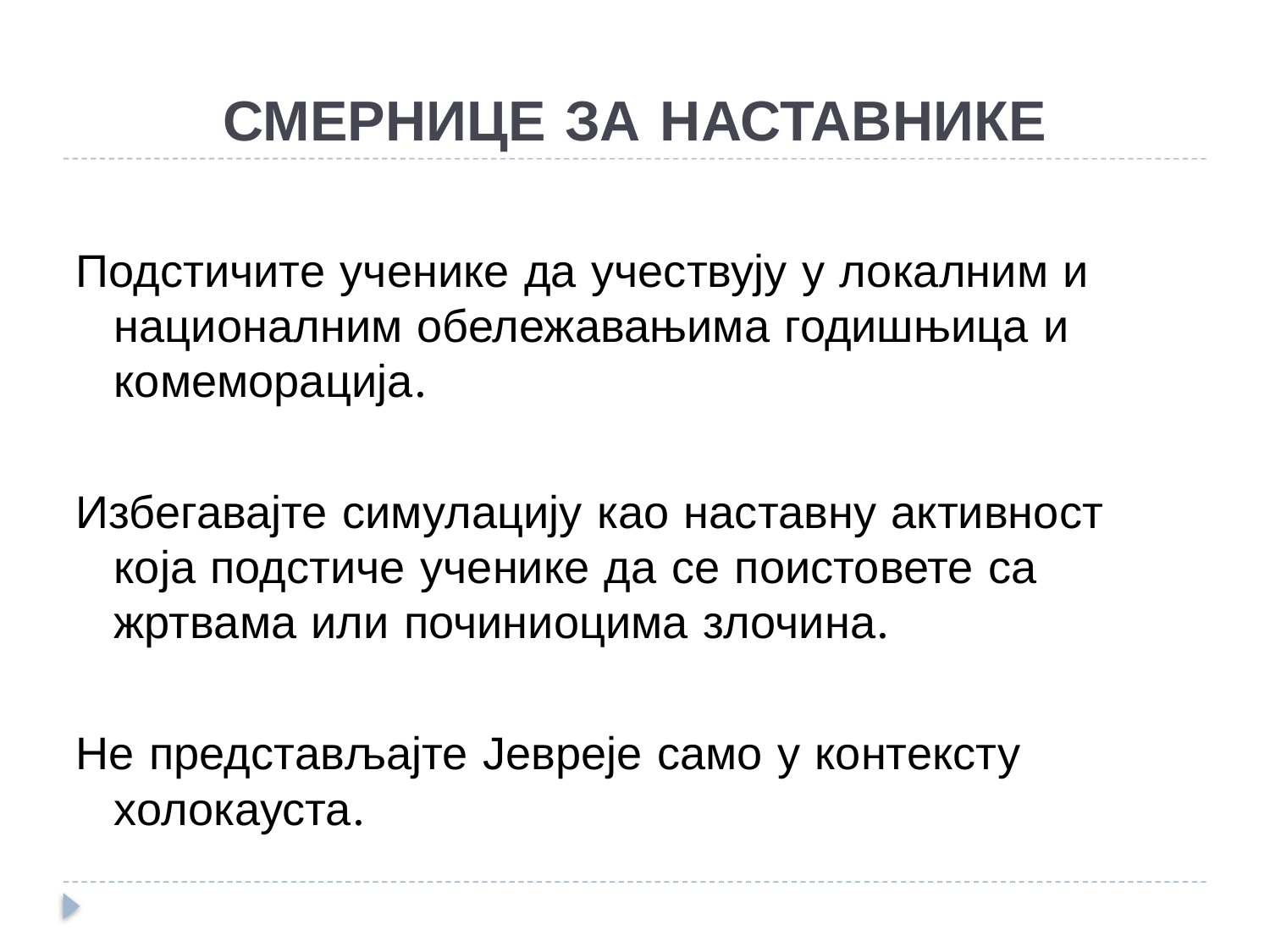

# СМЕРНИЦЕ ЗА НАСТАВНИКЕ

Подстичите ученике да учествују у локалним и националним обележавањима годишњица и комеморација.

Избегавајте симулацију као наставну активност која подстиче ученике да се поистовете са жртвама или починиоцима злочина.

Не представљајте Јевреје само у контексту холокауста.